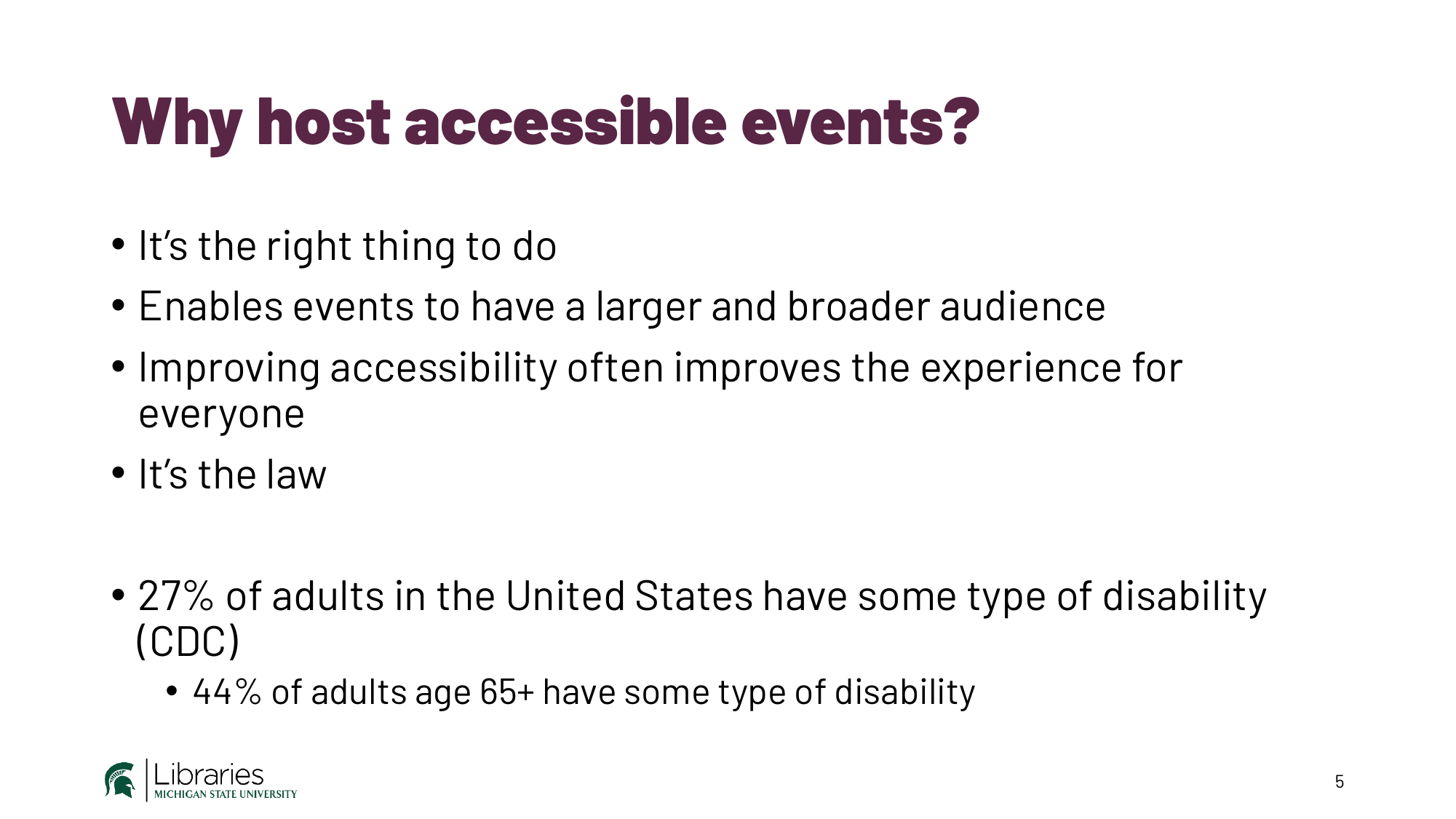

# Why host accessible events?
It’s the right thing to do
Enables events to have a larger and broader audience
Improving accessibility often improves the experience for everyone
It’s the law

27% of adults in the United States have some type of disability (CDC)
44% of adults age 65+ have some type of disability

5